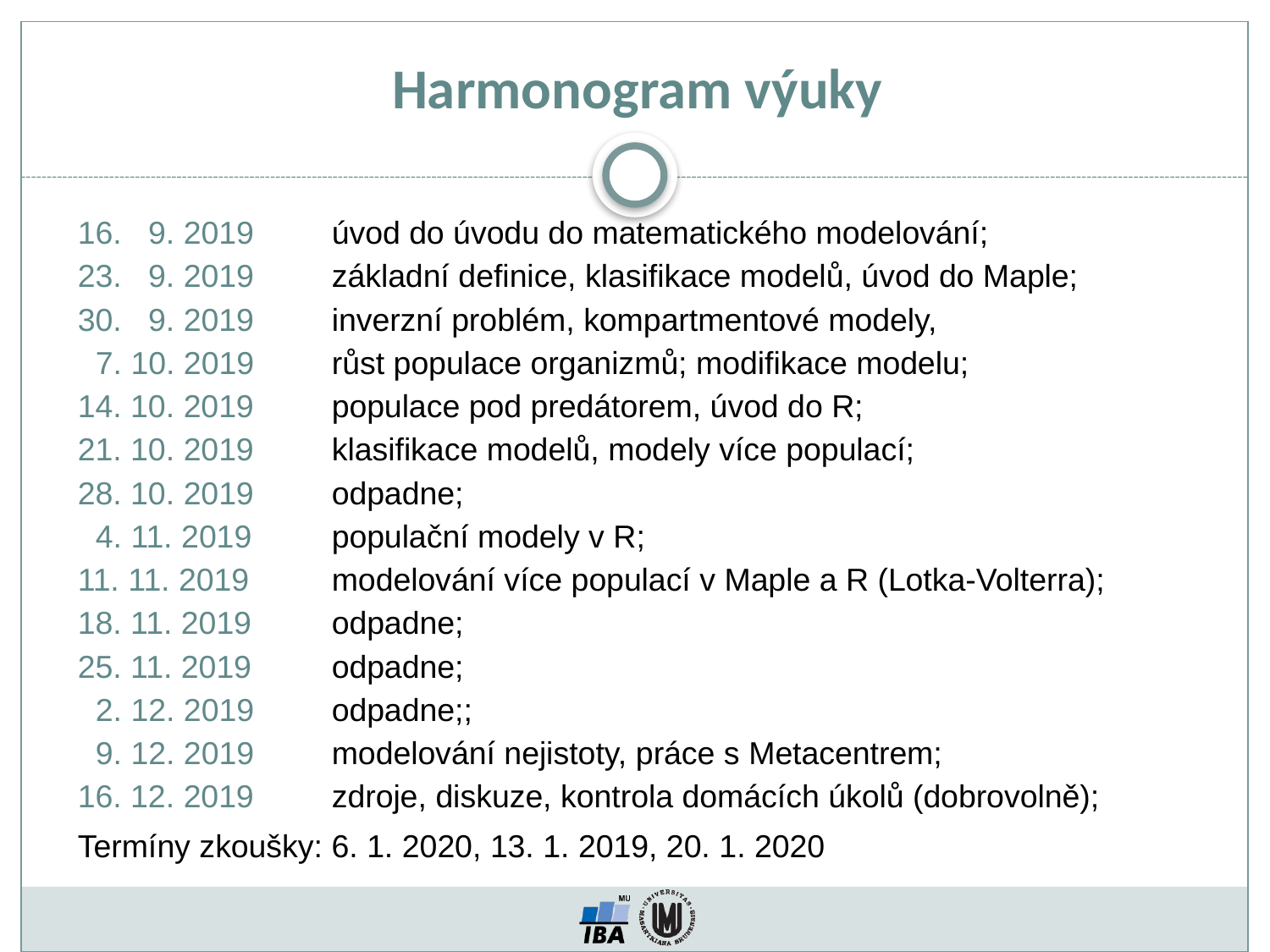

Harmonogram výuky
16.   9. 2019	úvod do úvodu do matematického modelování;
23.   9. 2019	základní definice, klasifikace modelů, úvod do Maple;
30.   9. 2019	inverzní problém, kompartmentové modely,
  7. 10. 2019	růst populace organizmů; modifikace modelu;
14. 10. 2019	populace pod predátorem, úvod do R;
21. 10. 2019	klasifikace modelů, modely více populací;
28. 10. 2019	odpadne;
  4. 11. 2019	populační modely v R;
11. 11. 2019	modelování více populací v Maple a R (Lotka-Volterra);
18. 11. 2019	odpadne;
25. 11. 2019	odpadne;
  2. 12. 2019	odpadne;;
  9. 12. 2019	modelování nejistoty, práce s Metacentrem;
16. 12. 2019	zdroje, diskuze, kontrola domácích úkolů (dobrovolně);
Termíny zkoušky: 6. 1. 2020, 13. 1. 2019, 20. 1. 2020